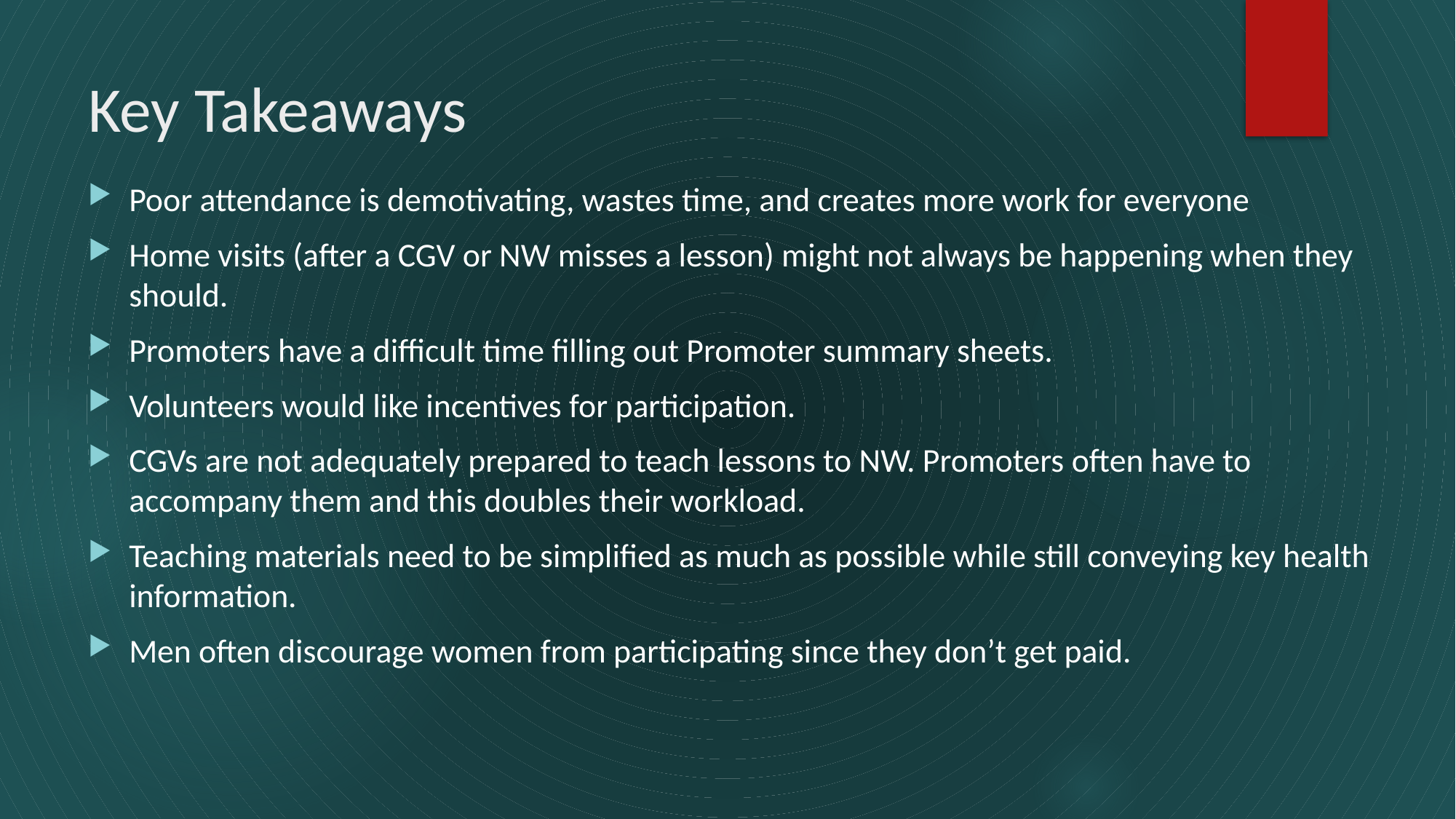

# Key Takeaways
Poor attendance is demotivating, wastes time, and creates more work for everyone
Home visits (after a CGV or NW misses a lesson) might not always be happening when they should.
Promoters have a difficult time filling out Promoter summary sheets.
Volunteers would like incentives for participation.
CGVs are not adequately prepared to teach lessons to NW. Promoters often have to accompany them and this doubles their workload.
Teaching materials need to be simplified as much as possible while still conveying key health information.
Men often discourage women from participating since they don’t get paid.